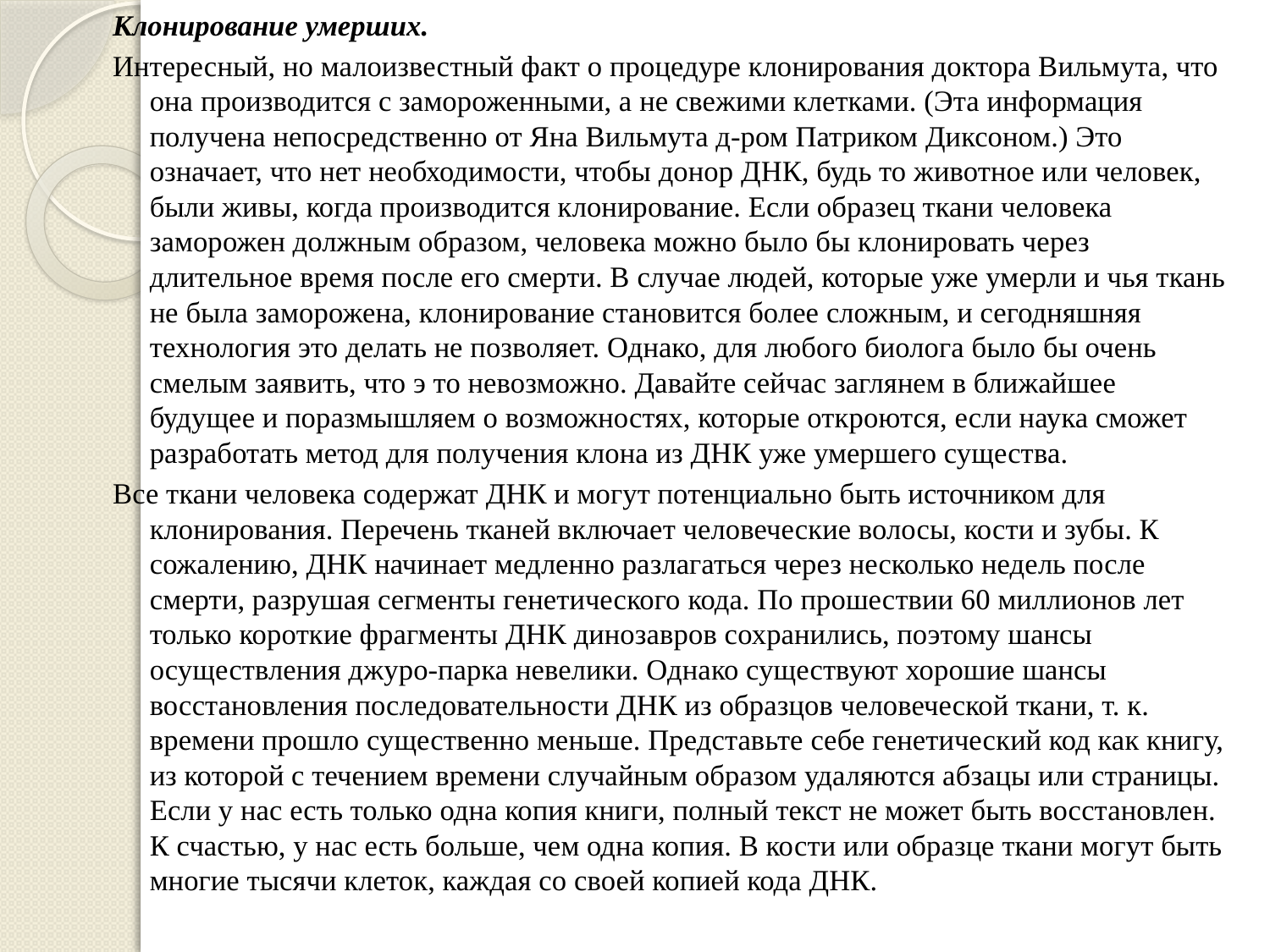

Клонирование умерших.
Интересный, но малоизвестный факт о процедуре клонирования доктора Вильмута, что она производится с замороженными, а не свежими клетками. (Эта информация получена непосредственно от Яна Вильмута д-ром Патриком Диксоном.) Это означает, что нет необходимости, чтобы донор ДНК, будь то животное или человек, были живы, когда производится клонирование. Если образец ткани человека заморожен должным образом, человека можно было бы клонировать через длительное время после его смерти. В случае людей, которые уже умерли и чья ткань не была заморожена, клонирование становится более сложным, и сегодняшняя технология это делать не позволяет. Однако, для любого биолога было бы очень смелым заявить, что э то невозможно. Давайте сейчас заглянем в ближайшее будущее и поразмышляем о возможностях, которые откроются, если наука сможет разработать метод для получения клона из ДНК уже умершего существа.
Все ткани человека содержат ДНК и могут потенциально быть источником для клонирования. Перечень тканей включает человеческие волосы, кости и зубы. К сожалению, ДНК начинает медленно разлагаться через несколько недель после смерти, разрушая сегменты генетического кода. По прошествии 60 миллионов лет только короткие фрагменты ДНК динозавров сохранились, поэтому шансы осуществления джуро-парка невелики. Однако существуют хорошие шансы восстановления последовательности ДНК из образцов человеческой ткани, т. к. времени прошло существенно меньше. Представьте себе генетический код как книгу, из которой с течением времени случайным образом удаляются абзацы или страницы. Если у нас есть только одна копия книги, полный текст не может быть восстановлен. К счастью, у нас есть больше, чем одна копия. В кости или образце ткани могут быть многие тысячи клеток, каждая со своей копией кода ДНК.